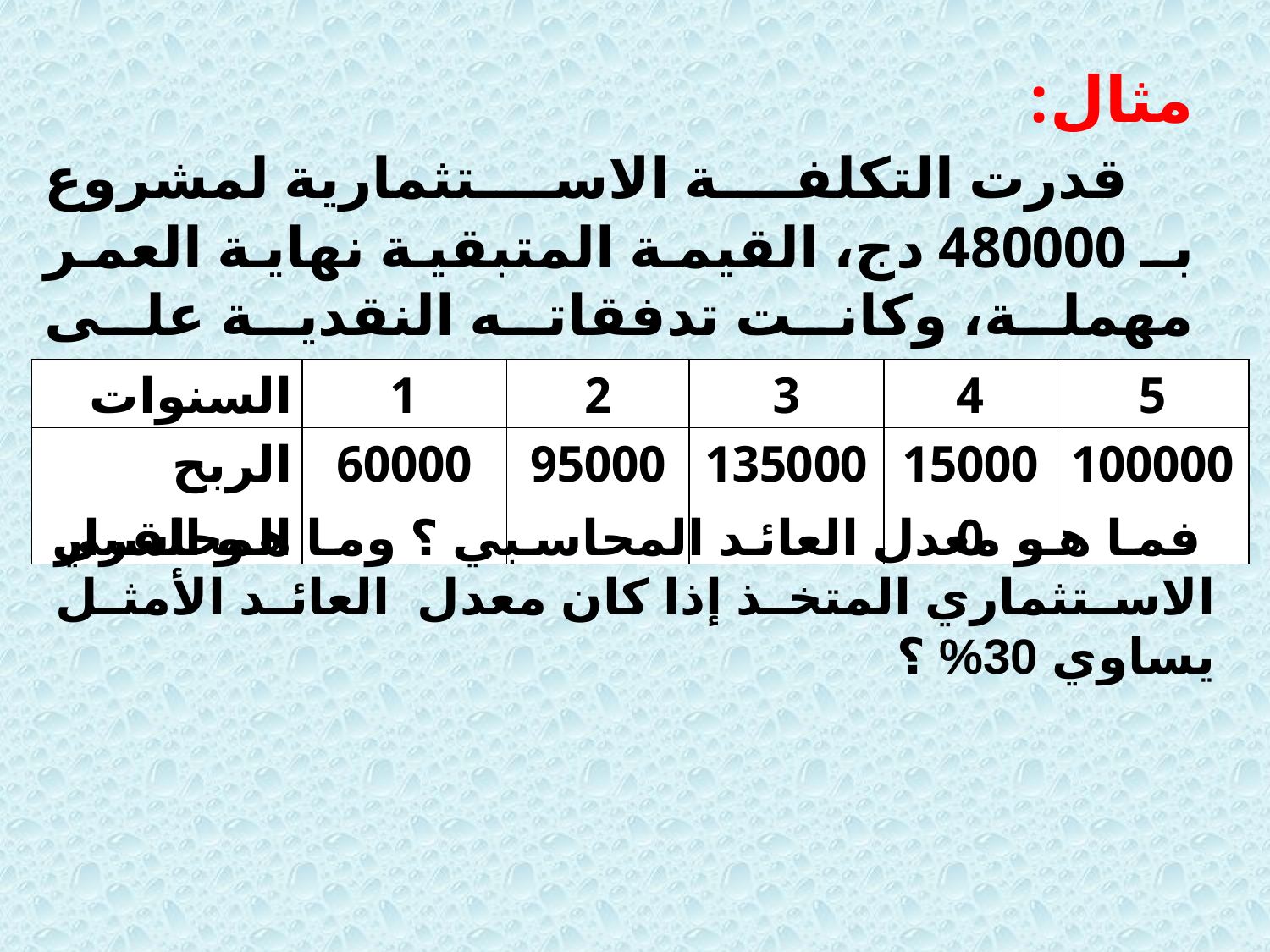

مثال:
    قدرت التكلفة الاستثمارية لمشروع بـ 480000 دج، القيمة المتبقية نهاية العمر مهملة، وكانت تدفقاته النقدية على مدى 5 سنوات، وفق الجدول التالي:
| السنوات | 1 | 2 | 3 | 4 | 5 |
| --- | --- | --- | --- | --- | --- |
| الربح المحاسبي | 60000 | 95000 | 135000 | 150000 | 100000 |
 فما هو معدل العائد المحاسبي ؟ وما هو القرار الاستثماري المتخذ إذا كان معدل  العائد الأمثل يساوي 30% ؟